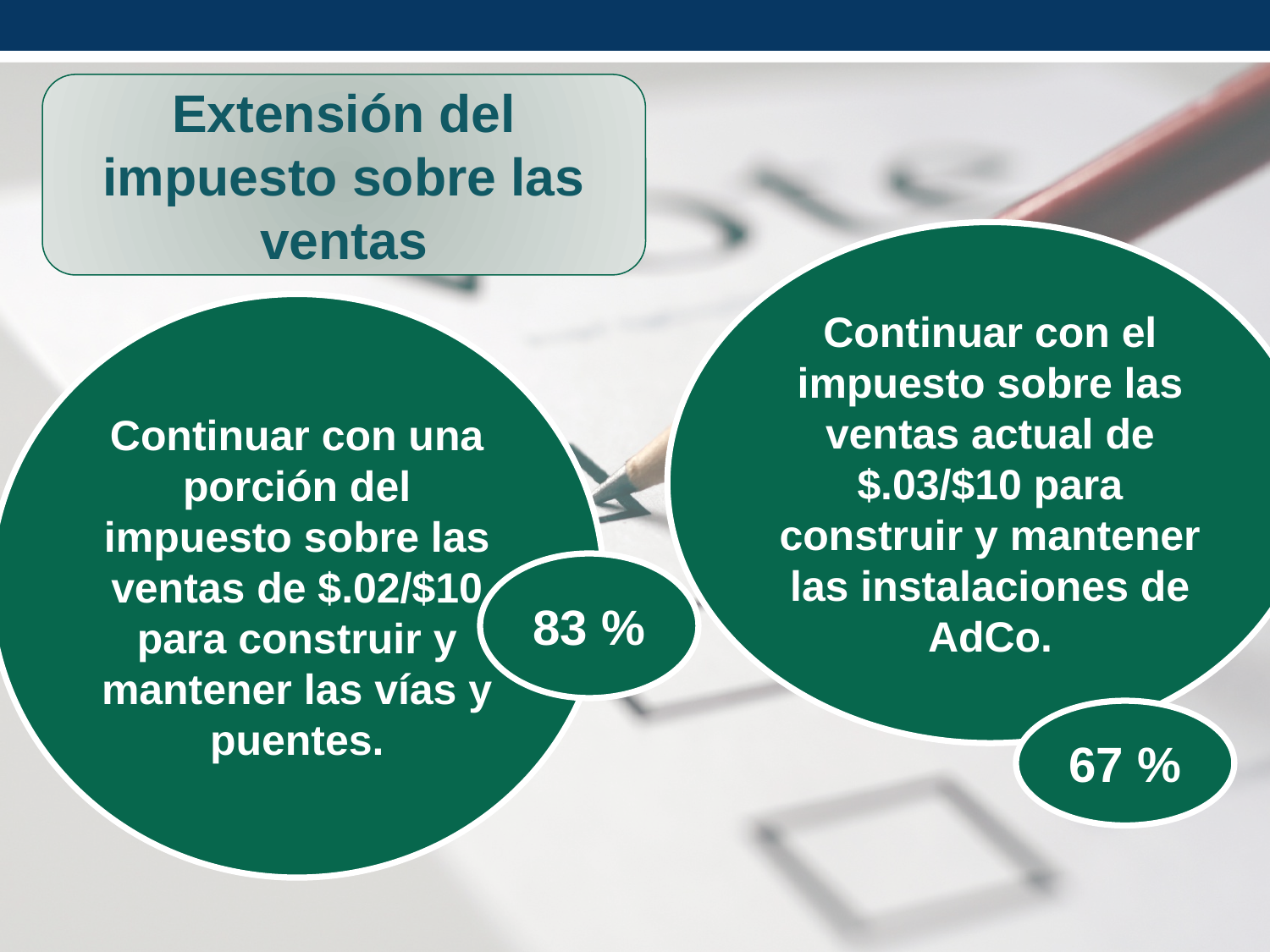

Extensión del impuesto sobre las ventas
Continuar con el impuesto sobre las ventas actual de $.03/$10 para construir y mantener las instalaciones de AdCo.
Continuar con una porción del impuesto sobre las ventas de $.02/$10 para construir y mantener las vías y puentes.
83 %
67 %